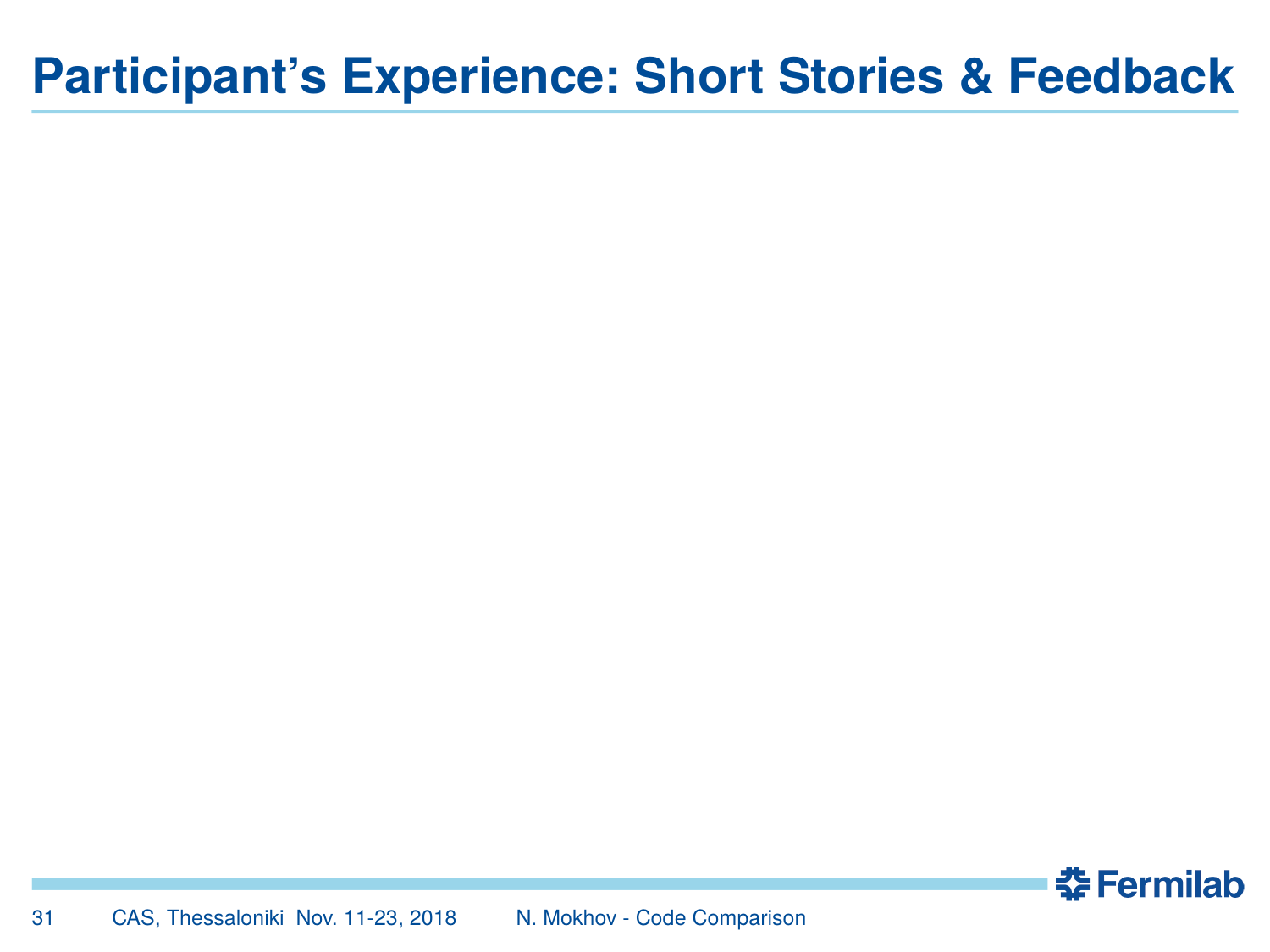

# Participant’s Experience: Short Stories & Feedback
31
CAS, Thessaloniki  Nov. 11-23, 2018          N. Mokhov - Code Comparison